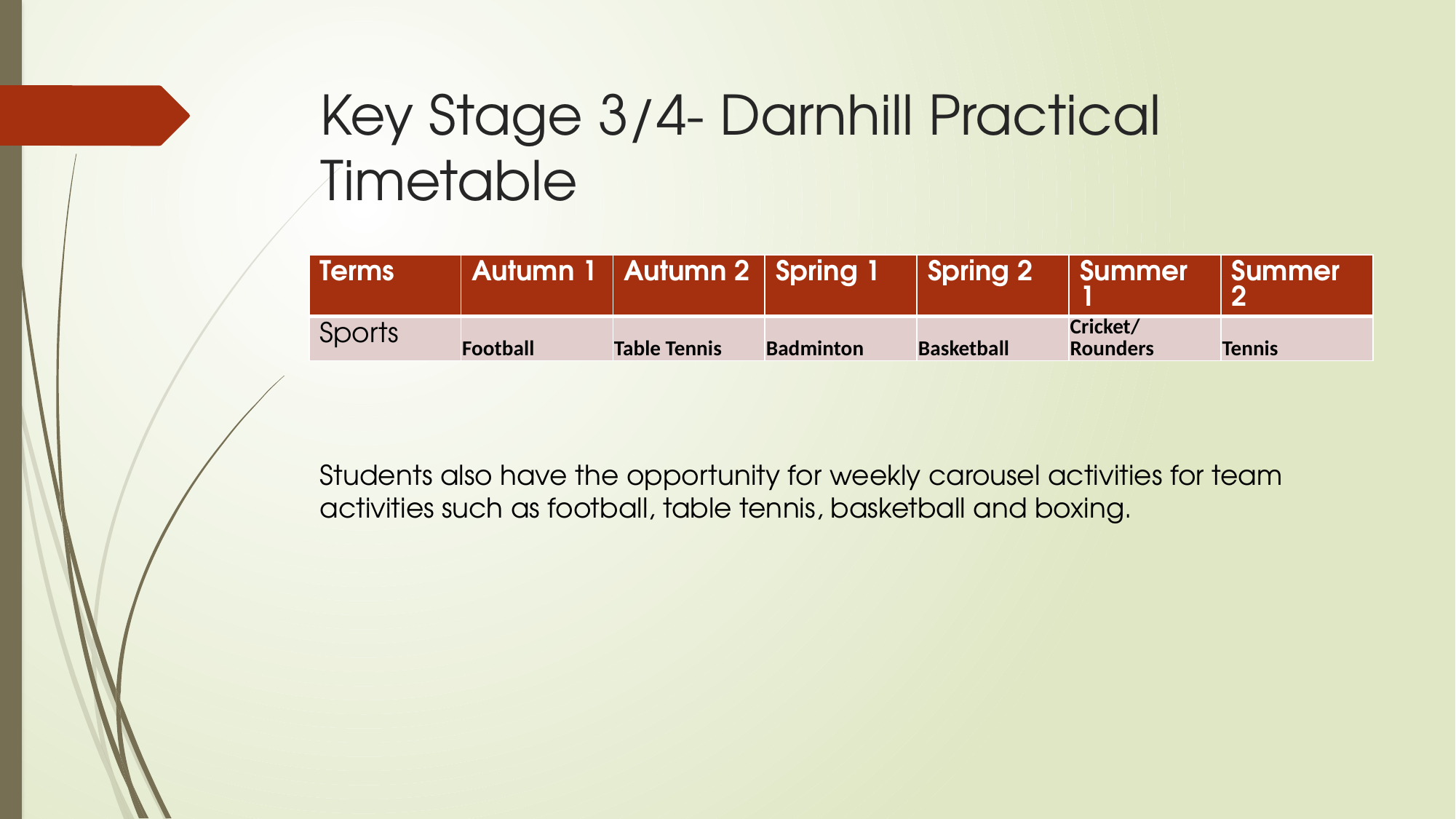

# Key Stage 3/4- Darnhill Practical Timetable
| Terms | Autumn 1 | Autumn 2 | Spring 1 | Spring 2 | Summer 1 | Summer 2 |
| --- | --- | --- | --- | --- | --- | --- |
| Sports | Football | Table Tennis | Badminton | Basketball | Cricket/ Rounders | Tennis |
Students also have the opportunity for weekly carousel activities for team activities such as football, table tennis, basketball and boxing.